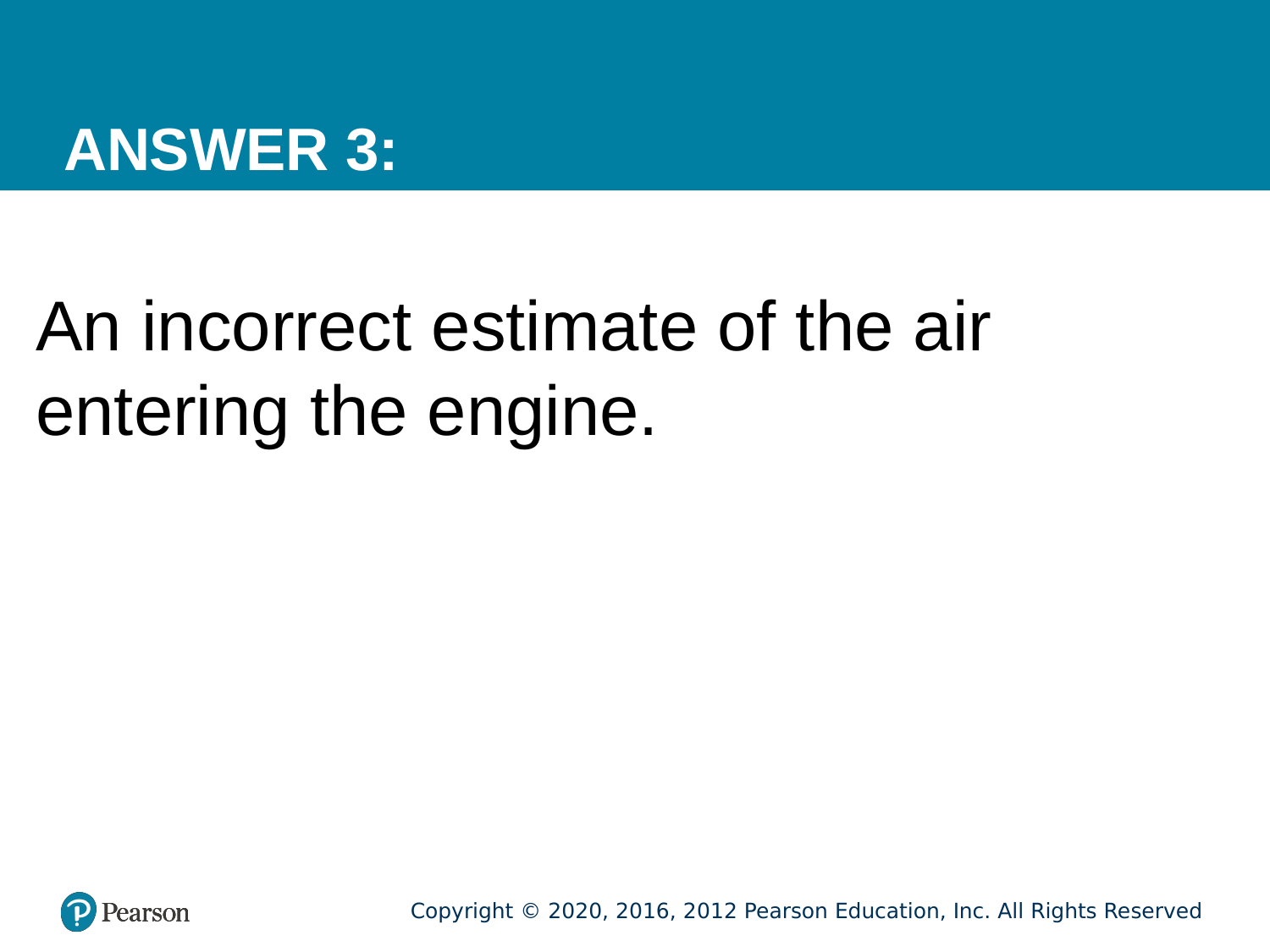

# ANSWER 3:
An incorrect estimate of the air entering the engine.